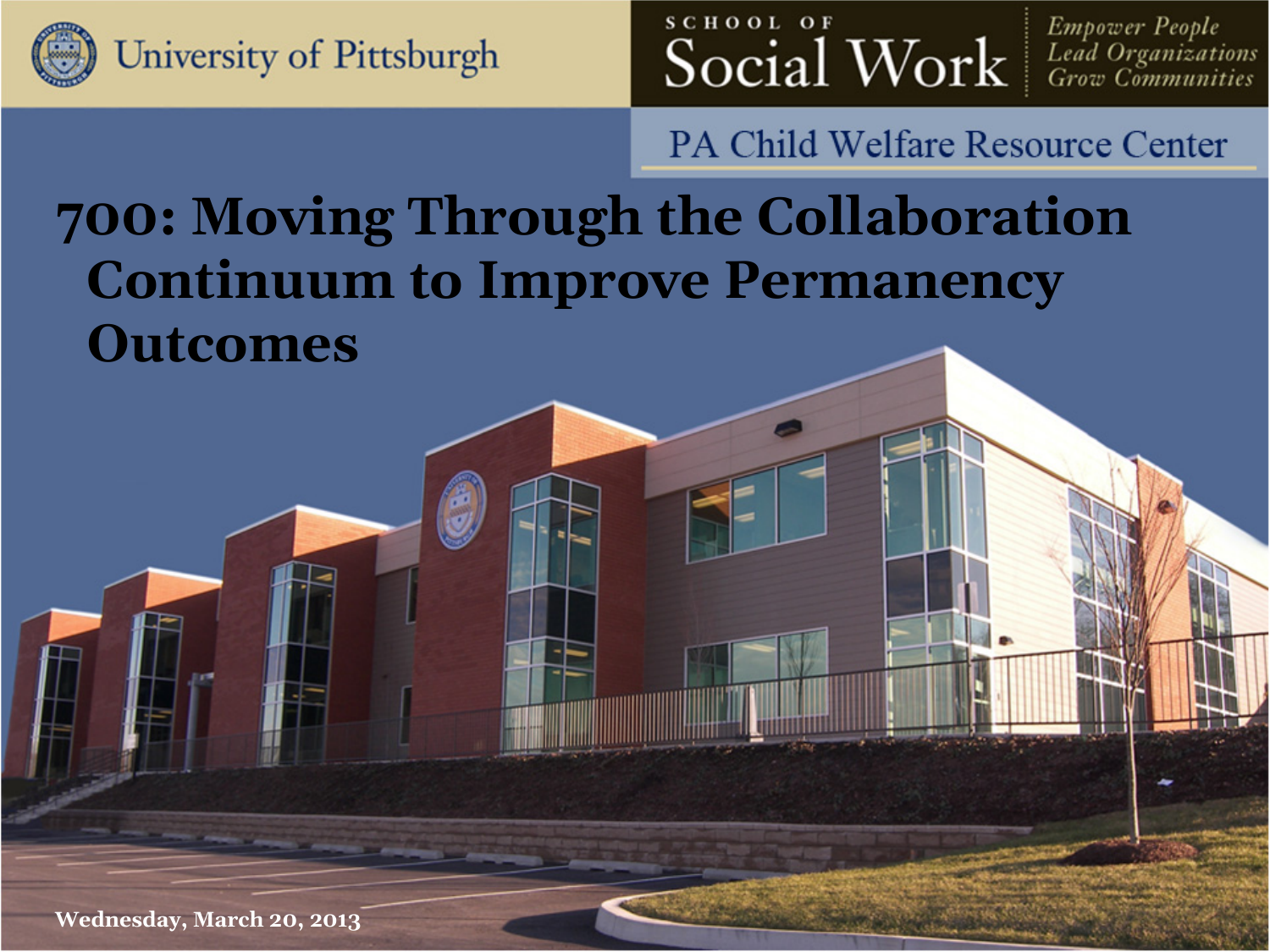

700: Moving Through the Collaboration Continuum to Improve Permanency Outcomes

Wednesday, March 20, 2013